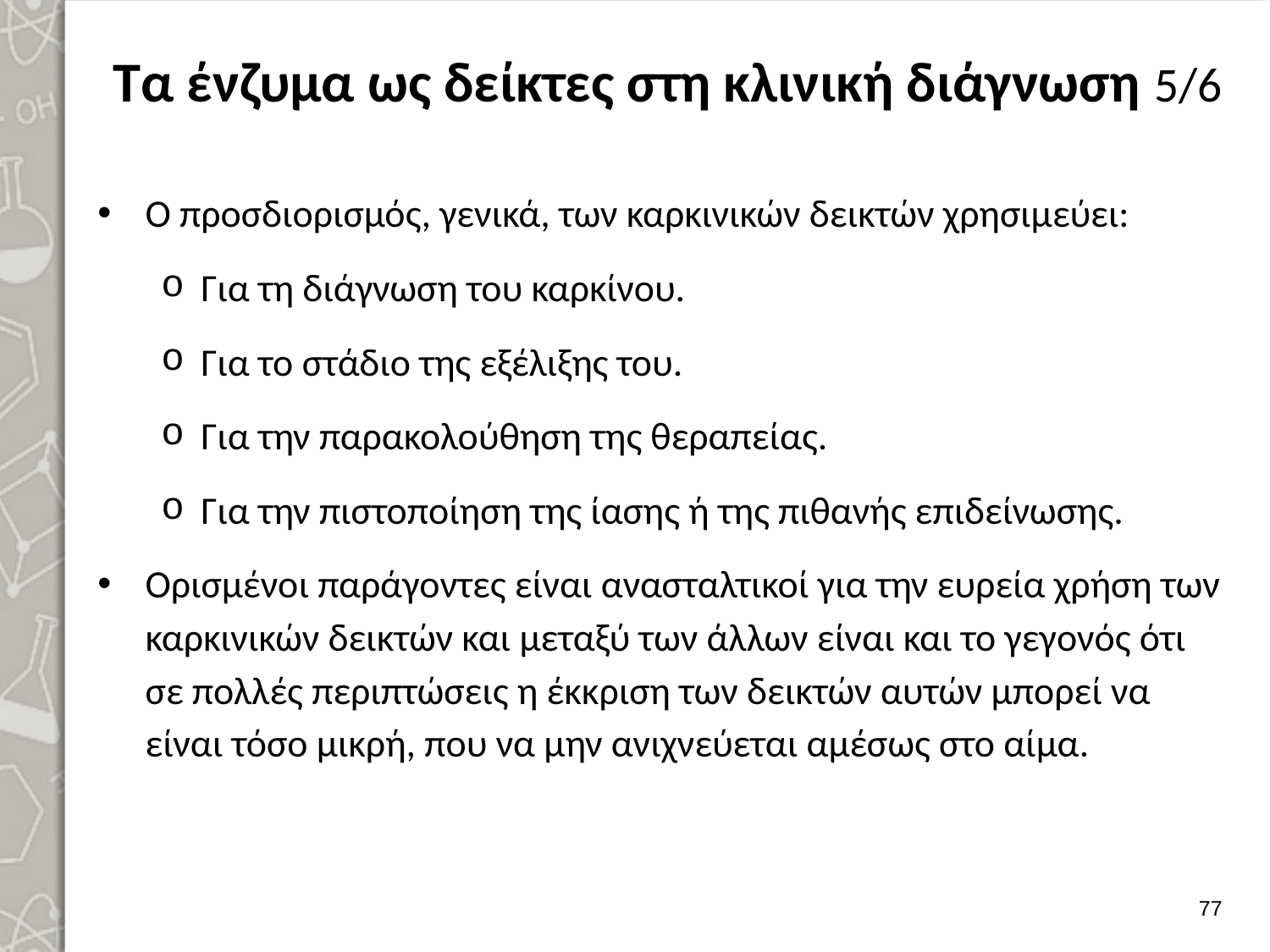

# Τα ένζυμα ως δείκτες στη κλινική διάγνωση 5/6
Ο προσδιορισμός, γενικά, των καρκινικών δεικτών χρησιμεύει:
Για τη διάγνωση του καρκίνου.
Για το στάδιο της εξέλιξης του.
Για την παρακολούθηση της θεραπείας.
Για την πιστοποίηση της ίασης ή της πιθανής επιδείνωσης.
Ορισμένοι παράγοντες είναι ανασταλτικοί για την ευρεία χρήση των καρκι­νικών δεικτών και μεταξύ των άλλων είναι και το γεγονός ότι σε πολλές περιπτώσεις η έκκριση των δεικτών αυτών μπορεί να είναι τόσο μικρή, που να μην ανιχνεύεται αμέσως στο αίμα.
77